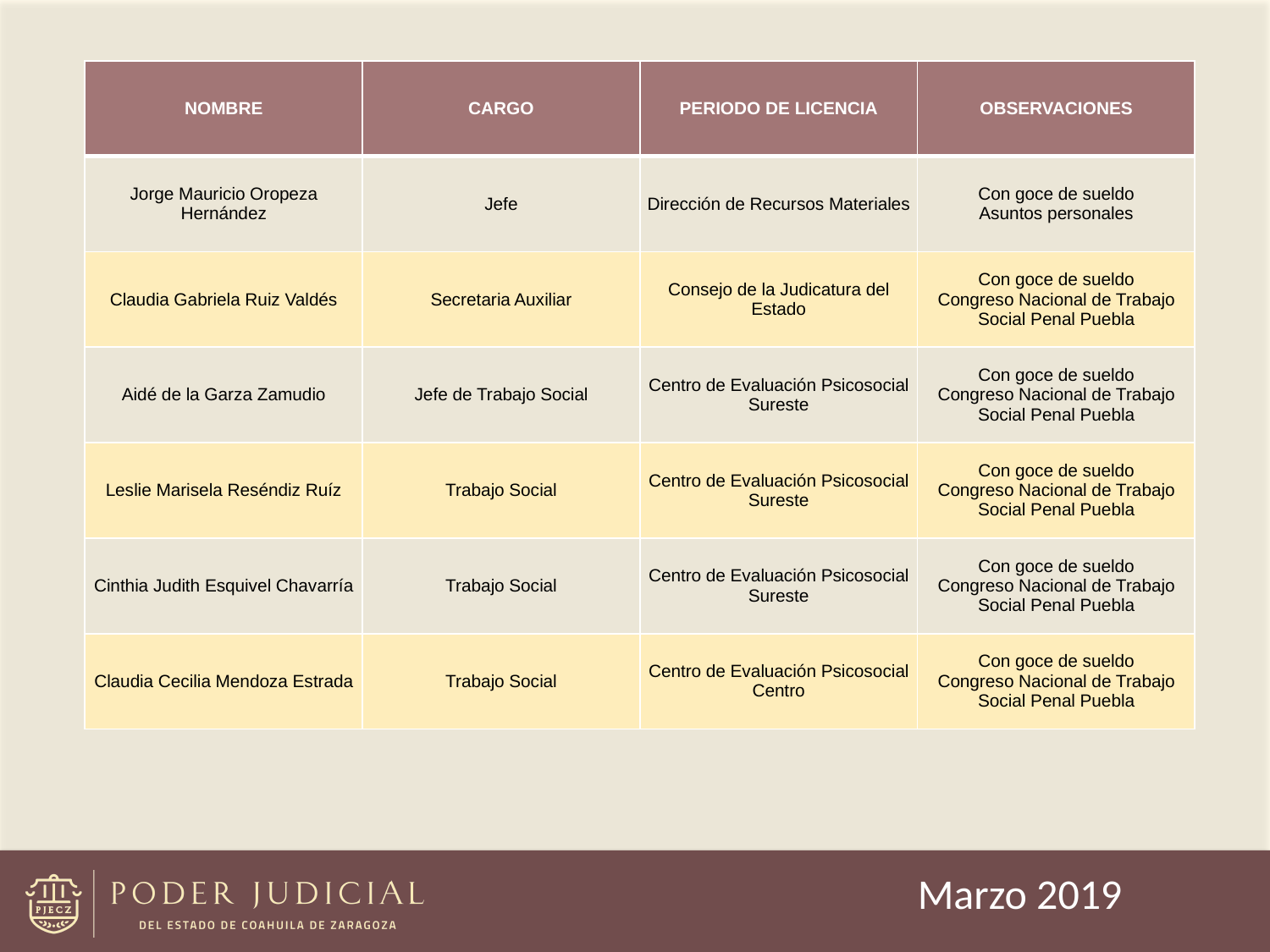

| NOMBRE | CARGO | PERIODO DE LICENCIA | OBSERVACIONES |
| --- | --- | --- | --- |
| Jorge Mauricio Oropeza Hernández | Jefe | Dirección de Recursos Materiales | Con goce de sueldo Asuntos personales |
| Claudia Gabriela Ruiz Valdés | Secretaria Auxiliar | Consejo de la Judicatura del Estado | Con goce de sueldo Congreso Nacional de Trabajo Social Penal Puebla |
| Aidé de la Garza Zamudio | Jefe de Trabajo Social | Centro de Evaluación Psicosocial Sureste | Con goce de sueldo Congreso Nacional de Trabajo Social Penal Puebla |
| Leslie Marisela Reséndiz Ruíz | Trabajo Social | Centro de Evaluación Psicosocial Sureste | Con goce de sueldo Congreso Nacional de Trabajo Social Penal Puebla |
| Cinthia Judith Esquivel Chavarría | Trabajo Social | Centro de Evaluación Psicosocial Sureste | Con goce de sueldo Congreso Nacional de Trabajo Social Penal Puebla |
| Claudia Cecilia Mendoza Estrada | Trabajo Social | Centro de Evaluación Psicosocial Centro | Con goce de sueldo Congreso Nacional de Trabajo Social Penal Puebla |
Marzo 2019